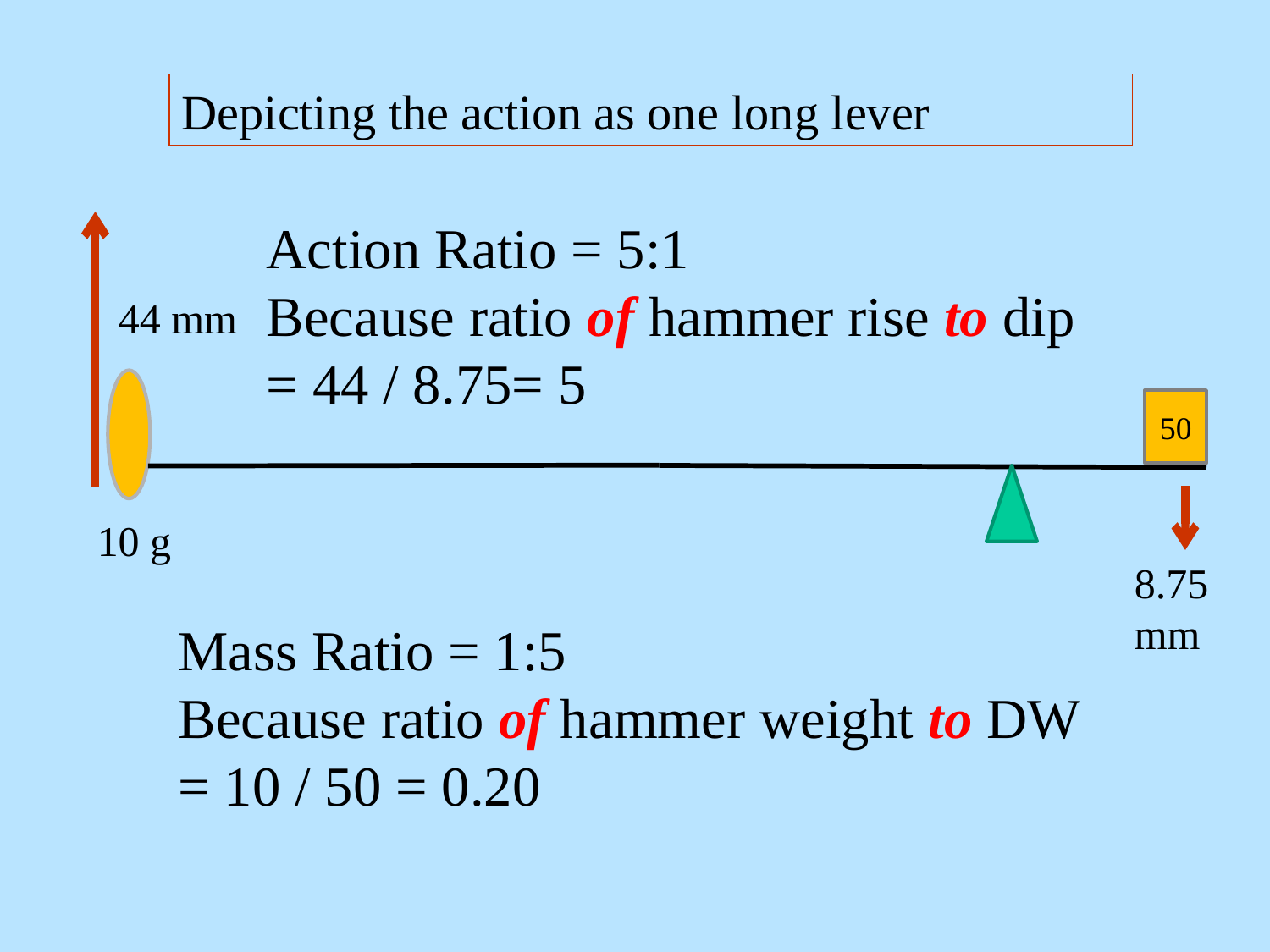

Depicting the action as one long lever
Action Ratio = 5:1
Because ratio of hammer rise to dip = 44 / 8.75= 5
44 mm

50

10 g
8.75 mm
Mass Ratio = 1:5
Because ratio of hammer weight to DW = 10 / 50 = 0.20